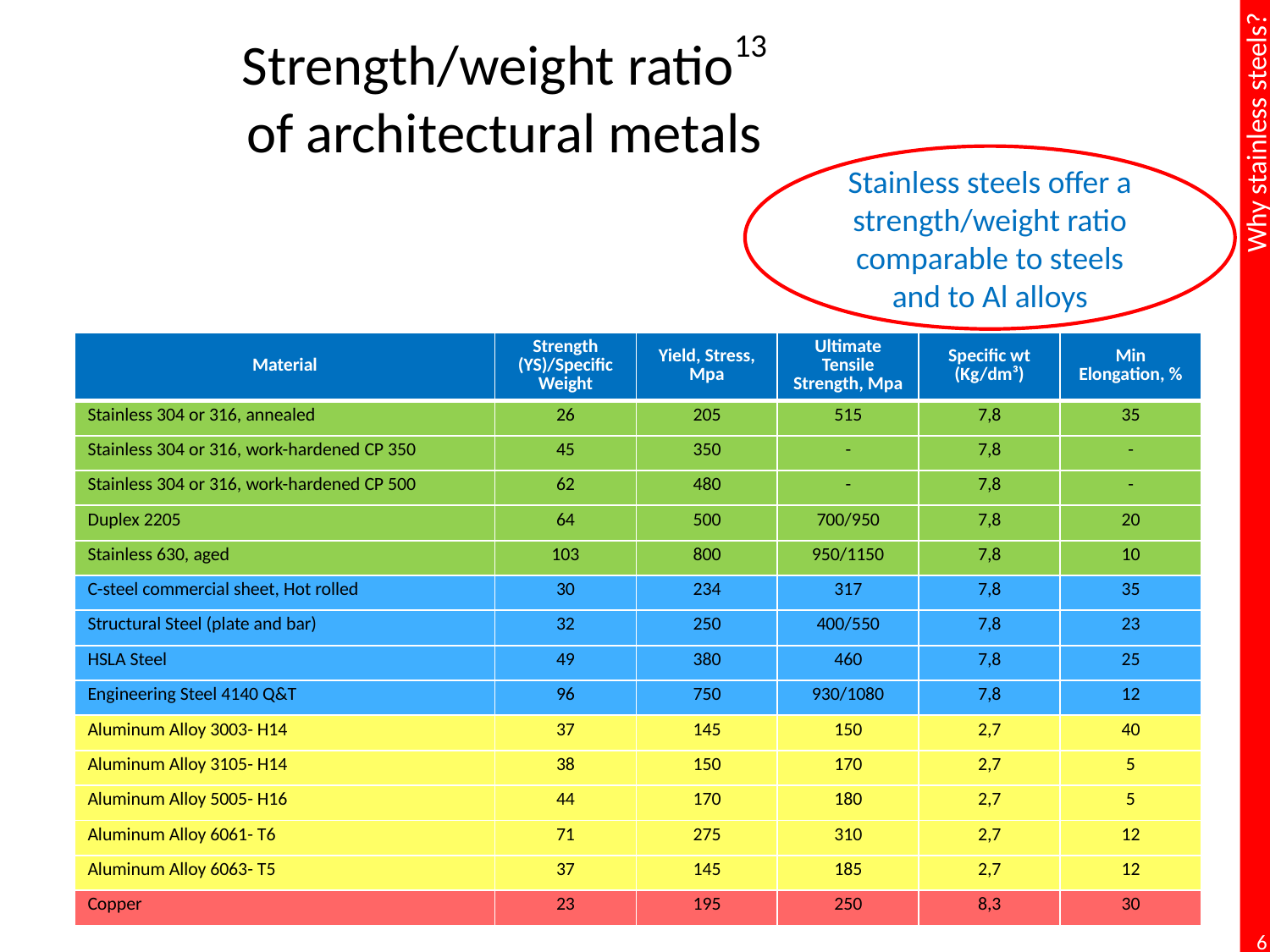

# Strength/weight ratio13 of architectural metals
Stainless steels offer a strength/weight ratio comparable to steels and to Al alloys
| Material | Strength (YS)/Specific Weight | Yield, Stress, Mpa | Ultimate Tensile Strength, Mpa | Specific wt (Kg/dm³) | Min Elongation, % |
| --- | --- | --- | --- | --- | --- |
| Stainless 304 or 316, annealed | 26 | 205 | 515 | 7,8 | 35 |
| Stainless 304 or 316, work-hardened CP 350 | 45 | 350 | - | 7,8 | - |
| Stainless 304 or 316, work-hardened CP 500 | 62 | 480 | - | 7,8 | - |
| Duplex 2205 | 64 | 500 | 700/950 | 7,8 | 20 |
| Stainless 630, aged | 103 | 800 | 950/1150 | 7,8 | 10 |
| C-steel commercial sheet, Hot rolled | 30 | 234 | 317 | 7,8 | 35 |
| Structural Steel (plate and bar) | 32 | 250 | 400/550 | 7,8 | 23 |
| HSLA Steel | 49 | 380 | 460 | 7,8 | 25 |
| Engineering Steel 4140 Q&T | 96 | 750 | 930/1080 | 7,8 | 12 |
| Aluminum Alloy 3003- H14 | 37 | 145 | 150 | 2,7 | 40 |
| Aluminum Alloy 3105- H14 | 38 | 150 | 170 | 2,7 | 5 |
| Aluminum Alloy 5005- H16 | 44 | 170 | 180 | 2,7 | 5 |
| Aluminum Alloy 6061- T6 | 71 | 275 | 310 | 2,7 | 12 |
| Aluminum Alloy 6063- T5 | 37 | 145 | 185 | 2,7 | 12 |
| Copper | 23 | 195 | 250 | 8,3 | 30 |
6